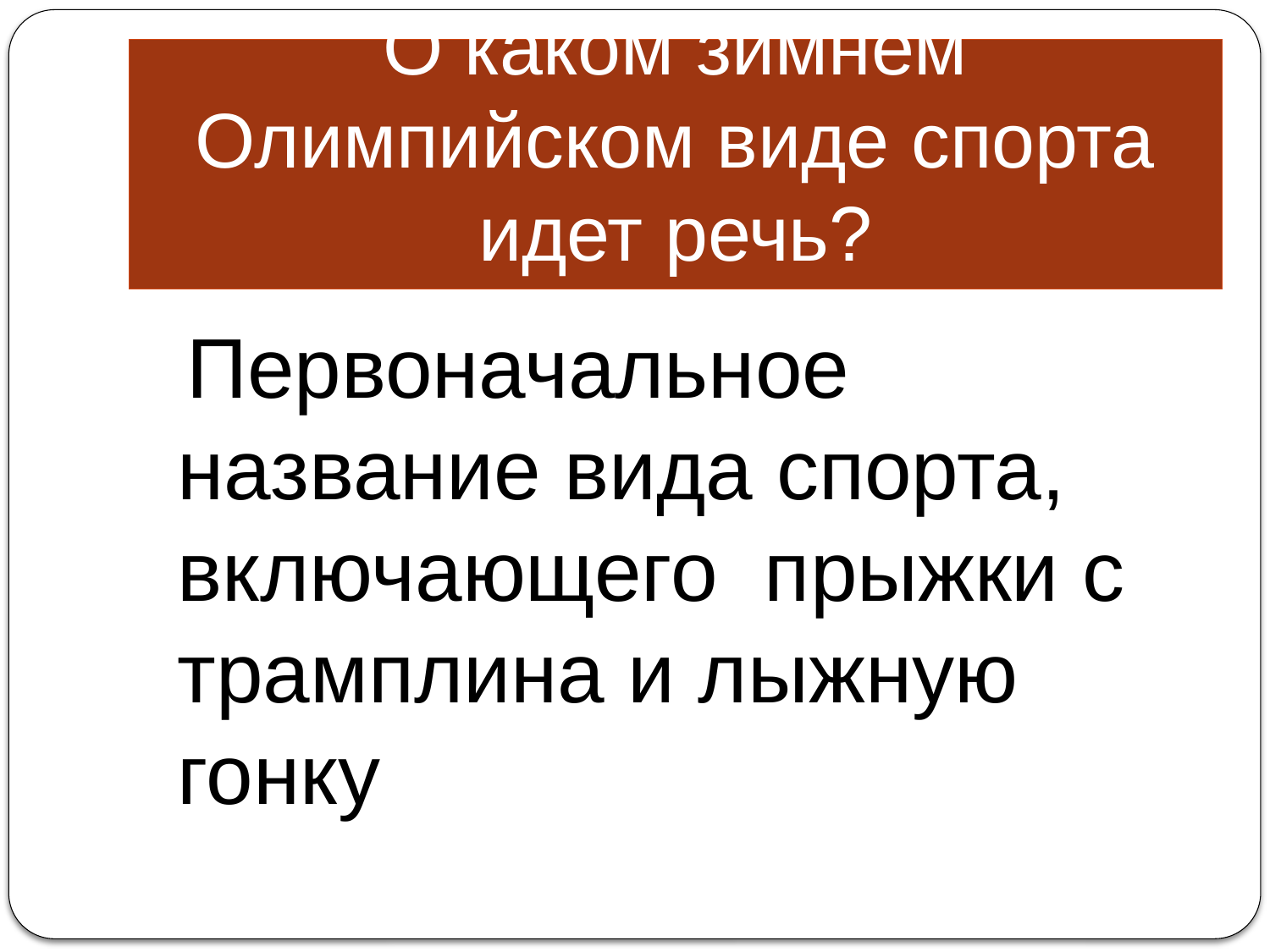

# О каком зимнем Олимпийском виде спорта идет речь?
  Первоначальное название вида спорта, включающего  прыжки с трамплина и лыжную гонку